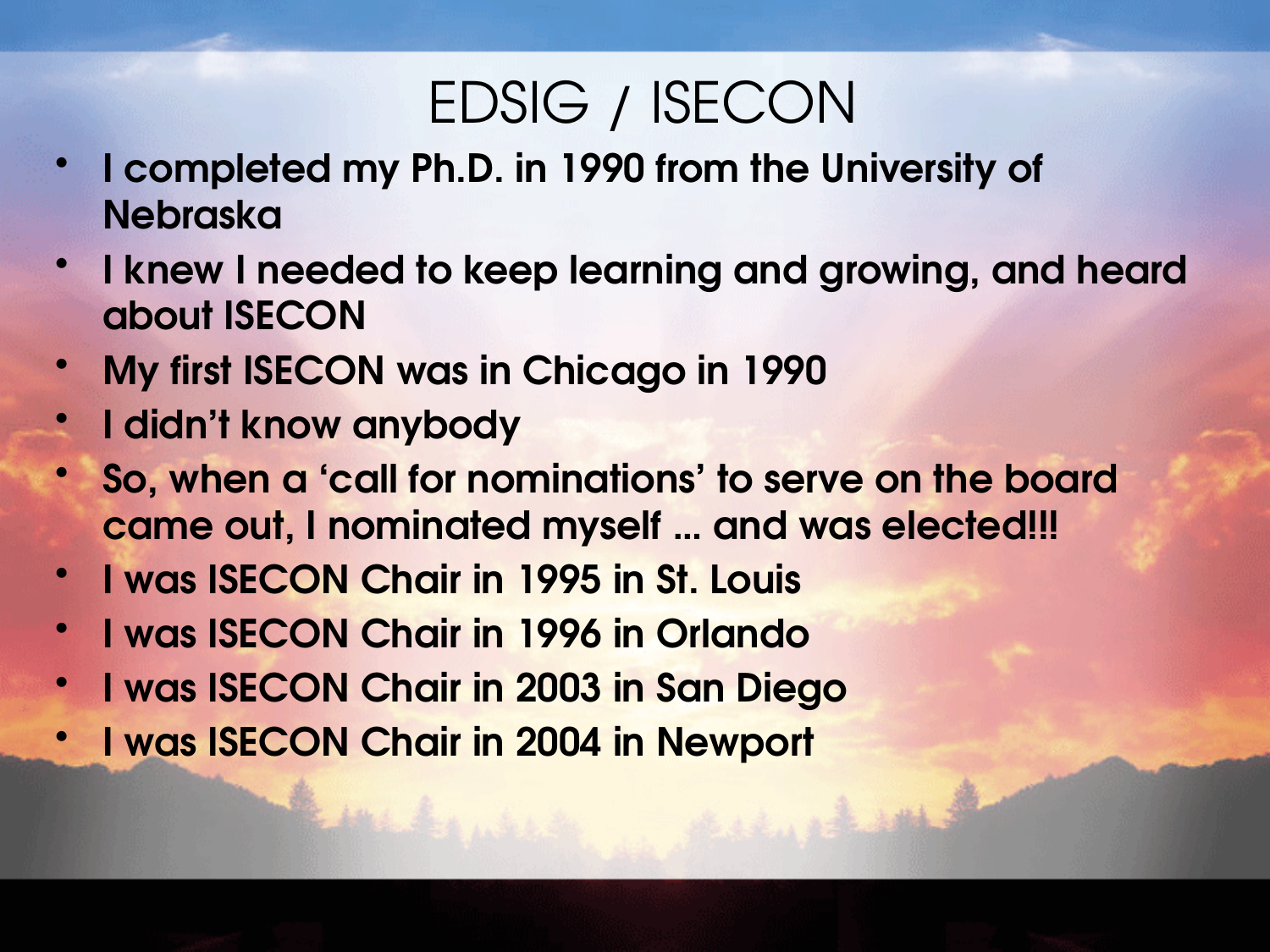

# EDSIG / ISECON
I completed my Ph.D. in 1990 from the University of Nebraska
I knew I needed to keep learning and growing, and heard about ISECON
My first ISECON was in Chicago in 1990
I didn’t know anybody
So, when a ‘call for nominations’ to serve on the board came out, I nominated myself … and was elected!!!
I was ISECON Chair in 1995 in St. Louis
I was ISECON Chair in 1996 in Orlando
I was ISECON Chair in 2003 in San Diego
I was ISECON Chair in 2004 in Newport